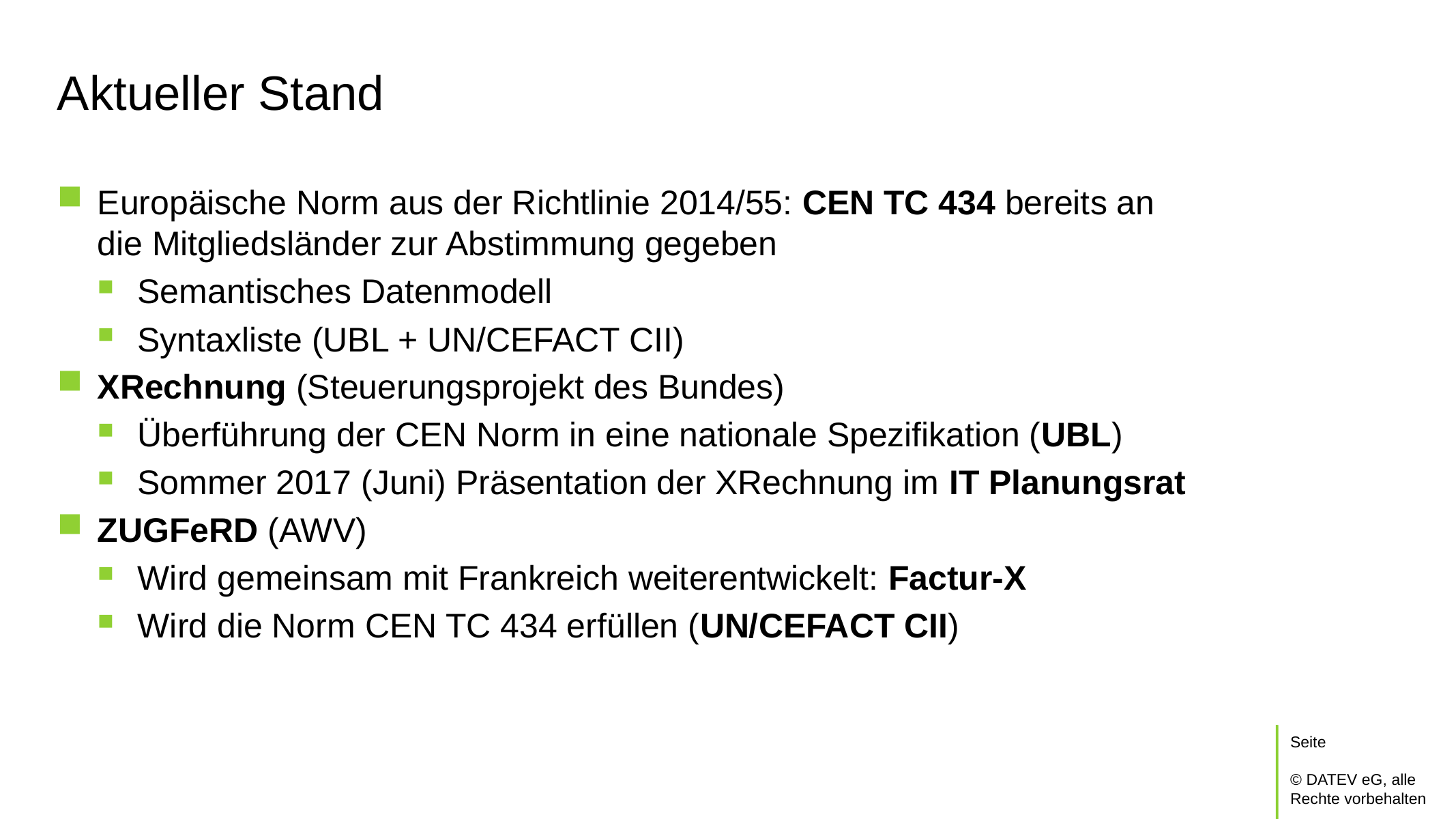

# Aktueller Stand
Europäische Norm aus der Richtlinie 2014/55: CEN TC 434 bereits an die Mitgliedsländer zur Abstimmung gegeben
Semantisches Datenmodell
Syntaxliste (UBL + UN/CEFACT CII)
XRechnung (Steuerungsprojekt des Bundes)
Überführung der CEN Norm in eine nationale Spezifikation (UBL)
Sommer 2017 (Juni) Präsentation der XRechnung im IT Planungsrat
ZUGFeRD (AWV)
Wird gemeinsam mit Frankreich weiterentwickelt: Factur-X
Wird die Norm CEN TC 434 erfüllen (UN/CEFACT CII)